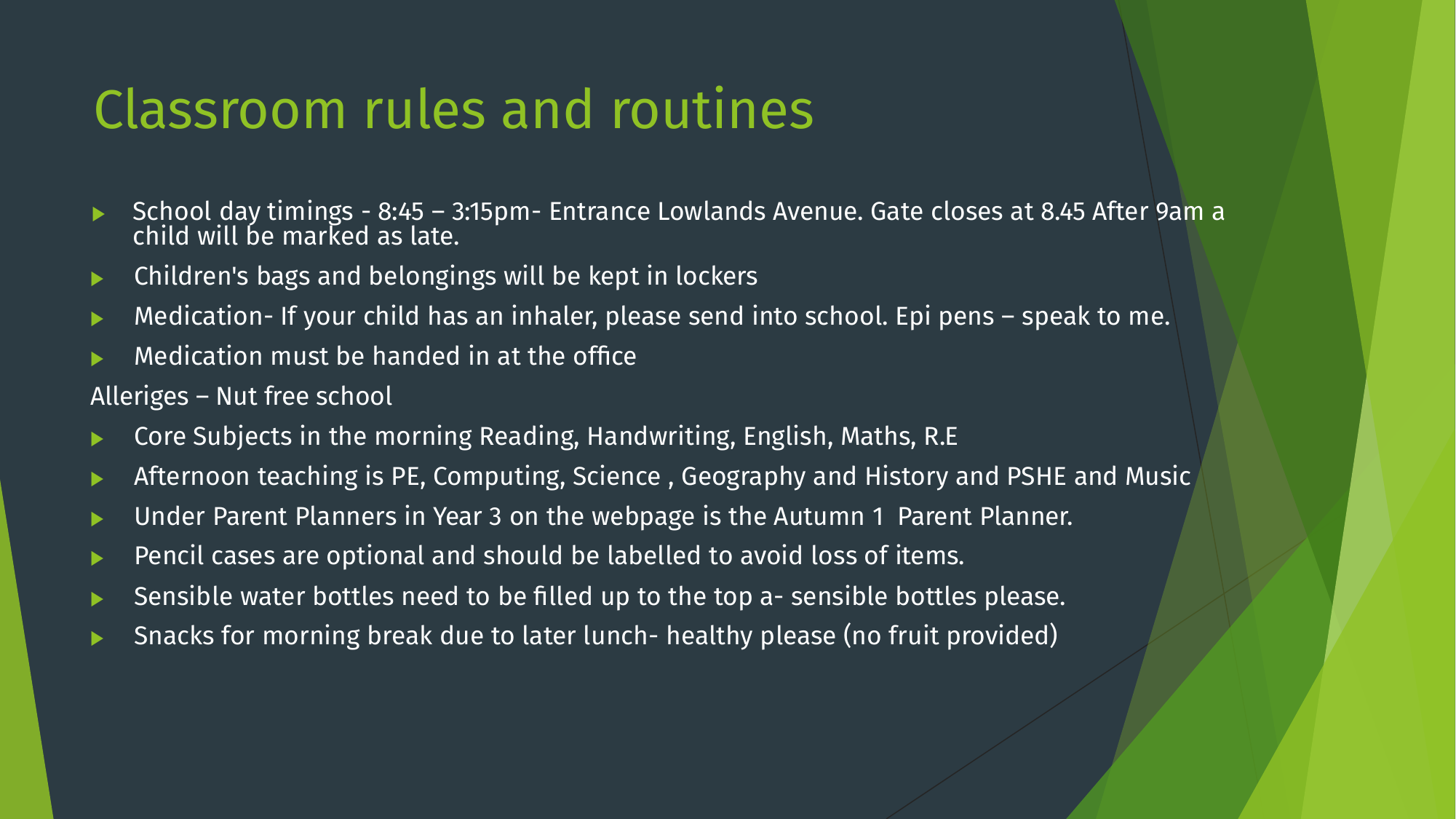

# Classroom rules and routines
▶	School day timings - 8:45 – 3:15pm- Entrance Lowlands Avenue. Gate closes at 8.45 After 9am a child will be marked as late.
▶	Children's bags and belongings will be kept in lockers
▶	Medication- If your child has an inhaler, please send into school. Epi pens – speak to me.
▶	Medication must be handed in at the office
Alleriges – Nut free school
▶	Core Subjects in the morning Reading, Handwriting, English, Maths, R.E
▶	Afternoon teaching is PE, Computing, Science , Geography and History and PSHE and Music
▶	Under Parent Planners in Year 3 on the webpage is the Autumn 1 Parent Planner.
▶	Pencil cases are optional and should be labelled to avoid loss of items.
▶	Sensible water bottles need to be filled up to the top a- sensible bottles please.
▶	Snacks for morning break due to later lunch- healthy please (no fruit provided)